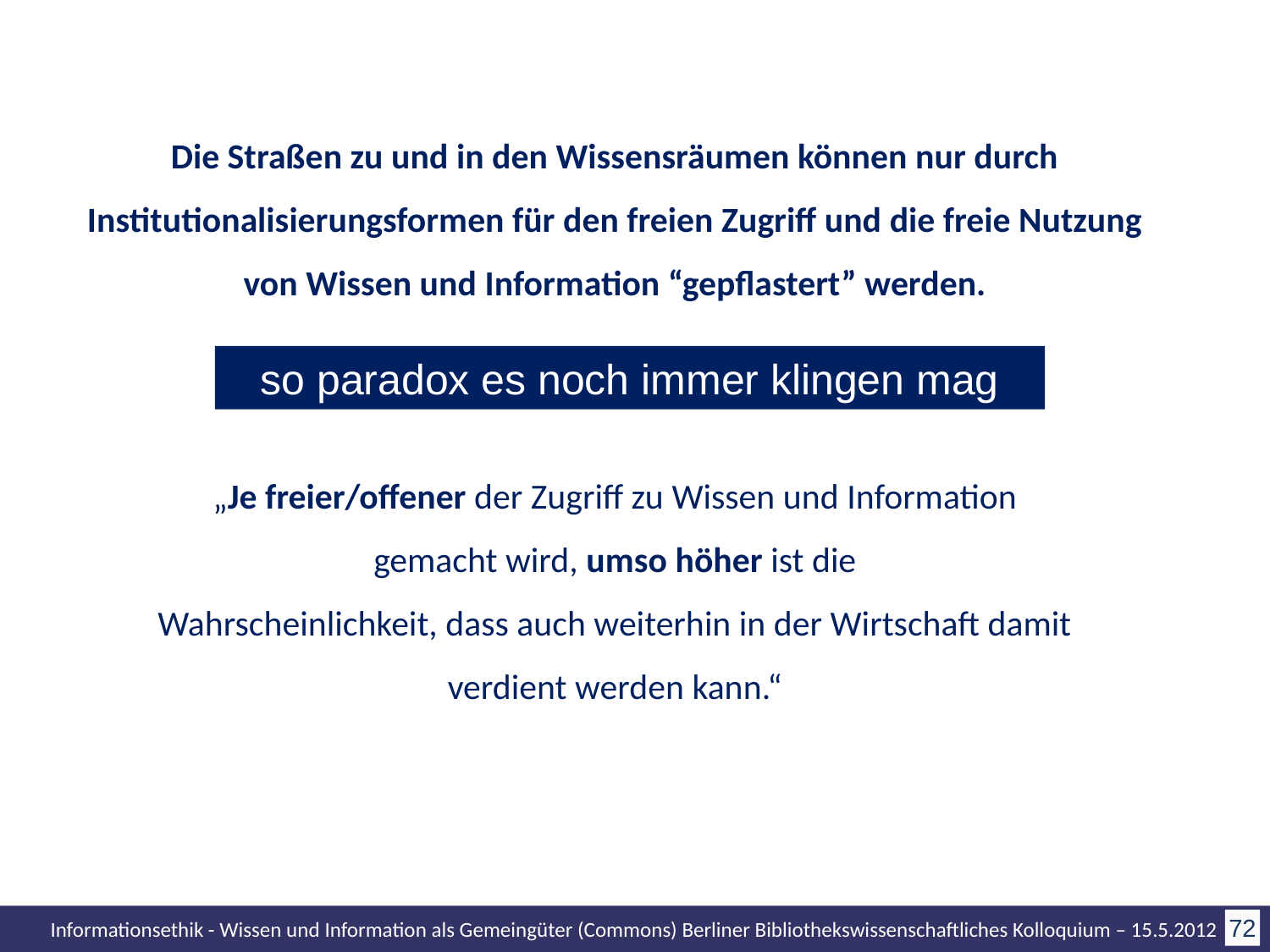

Die Straßen zu und in den Wissensräumen können nur durch Institutionalisierungsformen für den freien Zugriff und die freie Nutzung von Wissen und Information “gepflastert” werden.
so paradox es noch immer klingen mag
„Je freier/offener der Zugriff zu Wissen und Information gemacht wird, umso höher ist die
Wahrscheinlichkeit, dass auch weiterhin in der Wirtschaft damit verdient werden kann.“